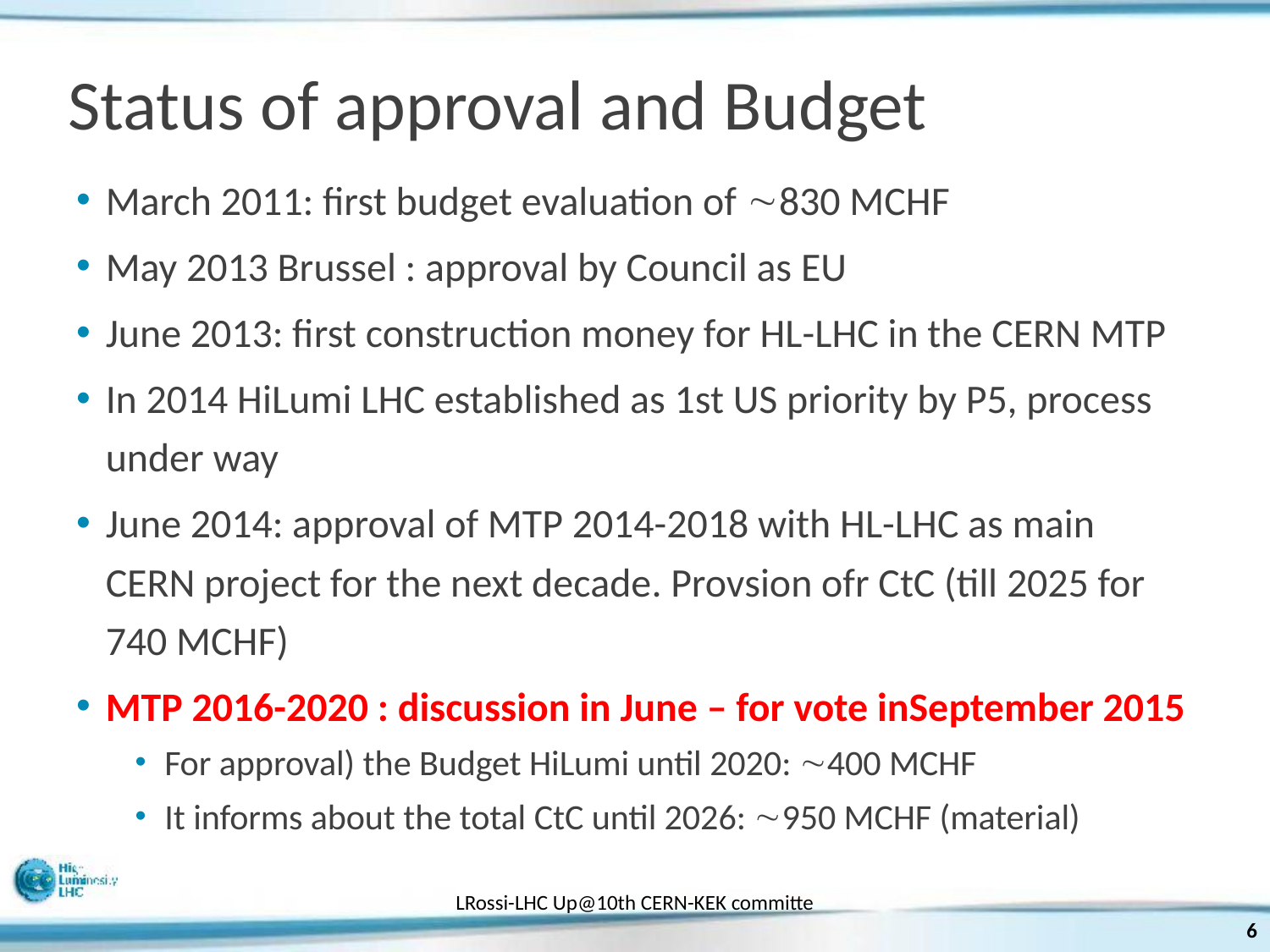

# Status of approval and Budget
March 2011: first budget evaluation of ∼830 MCHF
May 2013 Brussel : approval by Council as EU
June 2013: first construction money for HL-LHC in the CERN MTP
In 2014 HiLumi LHC established as 1st US priority by P5, process under way
June 2014: approval of MTP 2014-2018 with HL-LHC as main CERN project for the next decade. Provsion ofr CtC (till 2025 for 740 MCHF)
MTP 2016-2020 : discussion in June – for vote inSeptember 2015
For approval) the Budget HiLumi until 2020: ∼400 MCHF
It informs about the total CtC until 2026: ∼950 MCHF (material)
LRossi-LHC Up@10th CERN-KEK committe
6